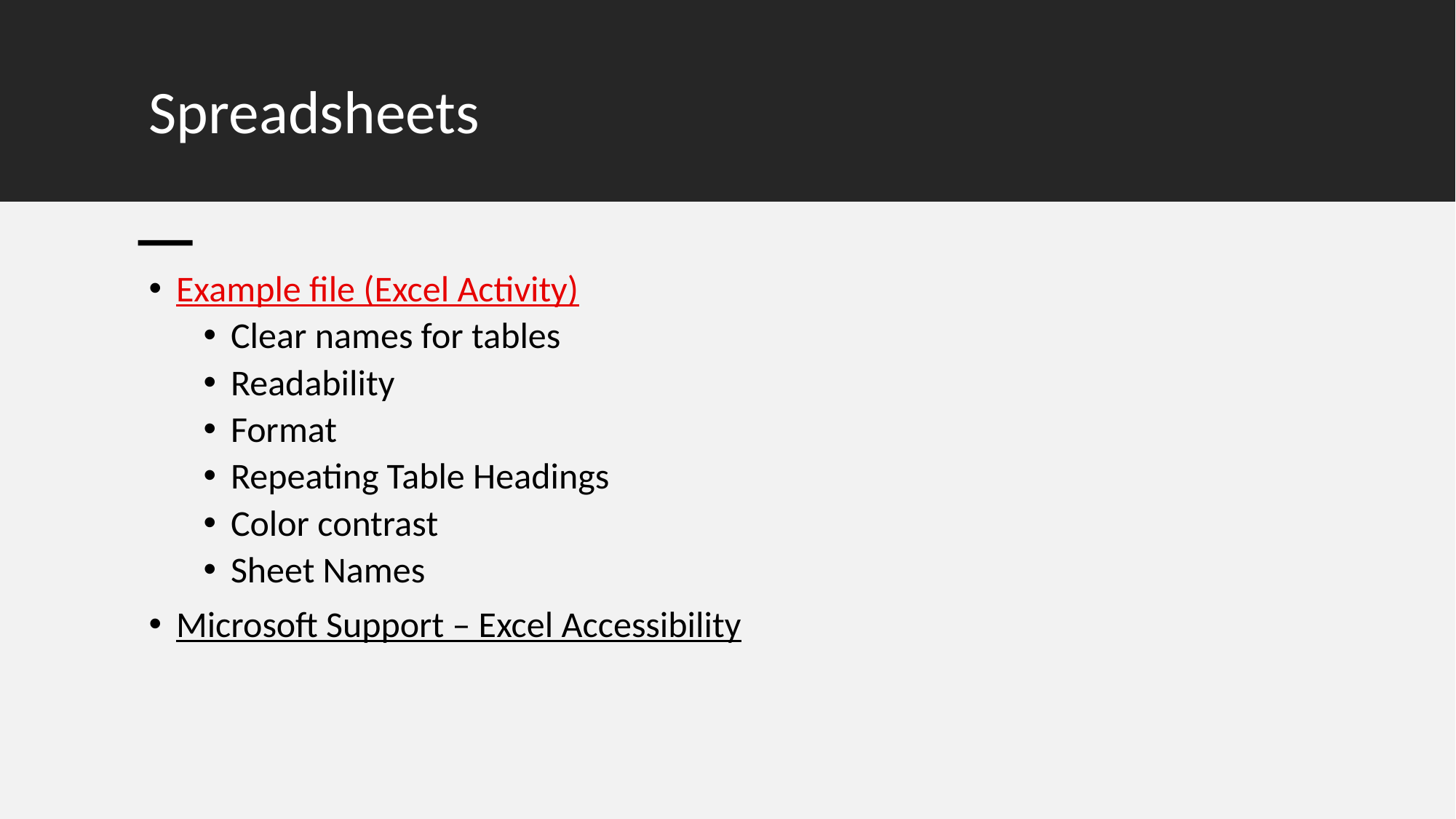

# Spreadsheets

Example file (Excel Activity)
Clear names for tables
Readability
Format
Repeating Table Headings
Color contrast
Sheet Names
Microsoft Support – Excel Accessibility